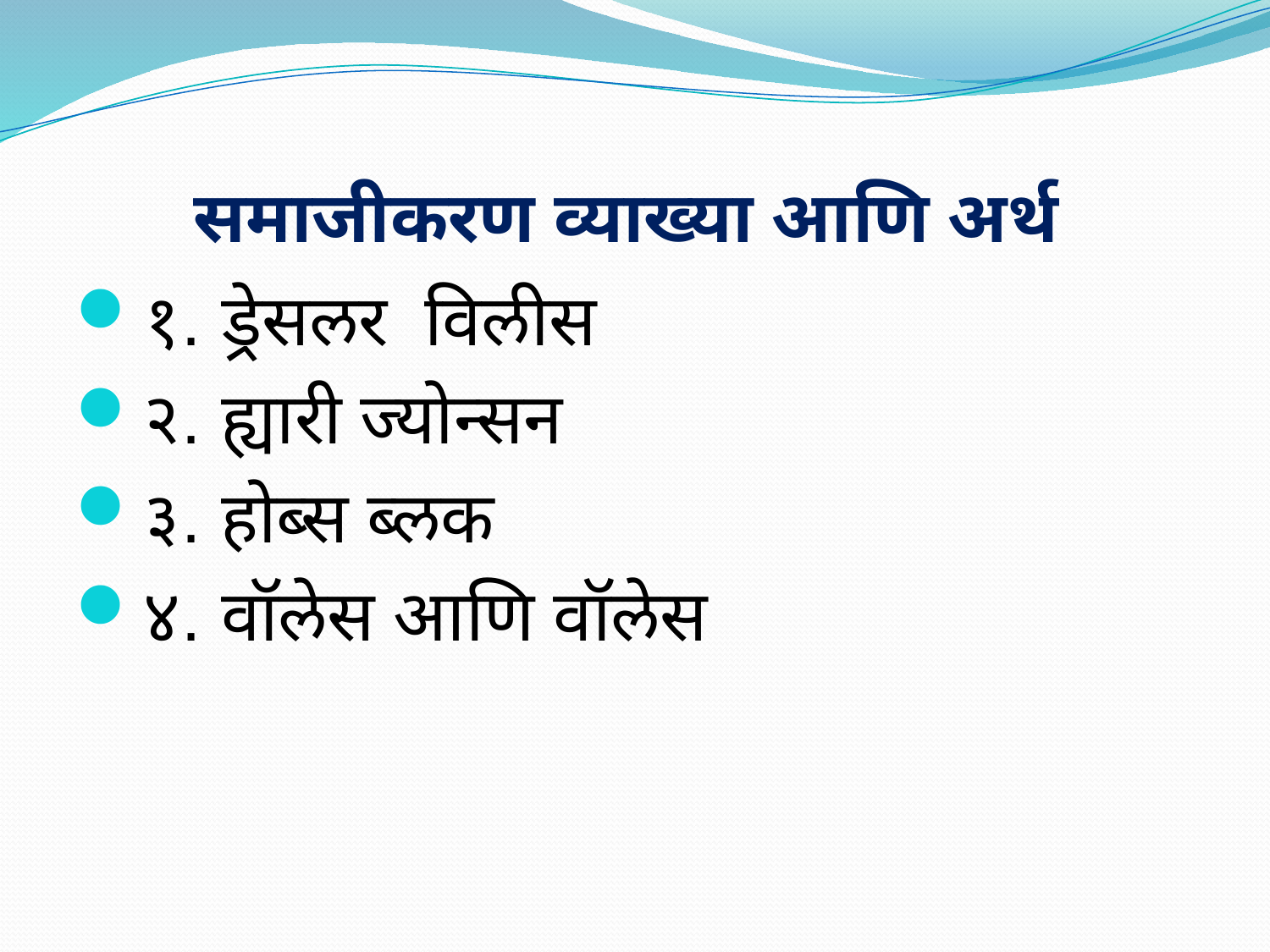

# समाजीकरण व्याख्या आणि अर्थ
१. ड्रेसलर  विलीस
२. ह्यारी ज्योन्सन
३. होब्स ब्लक
४. वॉलेस आणि वॉलेस